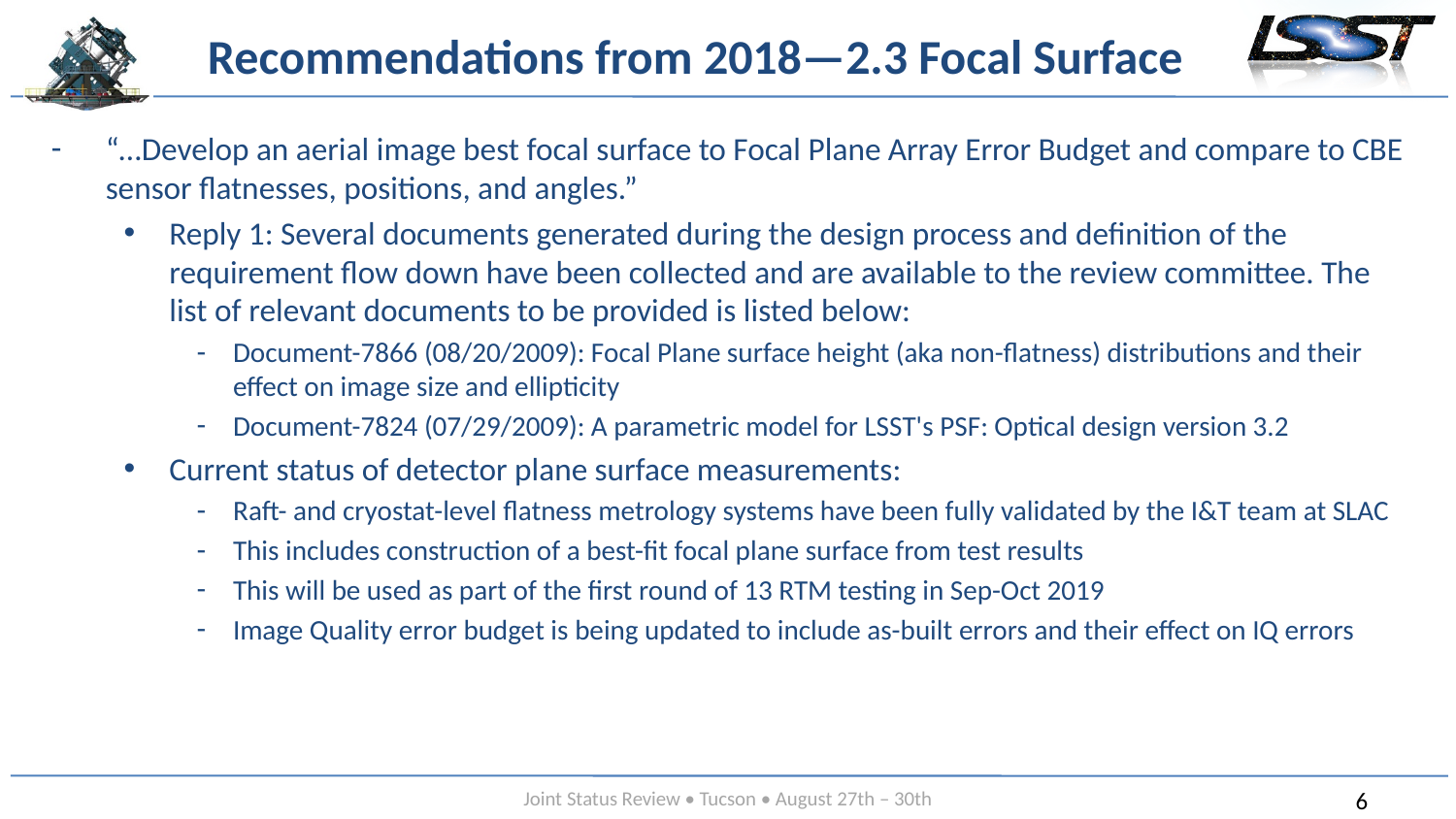

# Recommendations from 2018—2.3 Focal Surface
“…Develop an aerial image best focal surface to Focal Plane Array Error Budget and compare to CBE sensor flatnesses, positions, and angles.”
Reply 1: Several documents generated during the design process and definition of the requirement flow down have been collected and are available to the review committee. The list of relevant documents to be provided is listed below:
Document-7866 (08/20/2009): Focal Plane surface height (aka non-flatness) distributions and their effect on image size and ellipticity
Document-7824 (07/29/2009): A parametric model for LSST's PSF: Optical design version 3.2
Current status of detector plane surface measurements:
Raft- and cryostat-level flatness metrology systems have been fully validated by the I&T team at SLAC
This includes construction of a best-fit focal plane surface from test results
This will be used as part of the first round of 13 RTM testing in Sep-Oct 2019
Image Quality error budget is being updated to include as-built errors and their effect on IQ errors